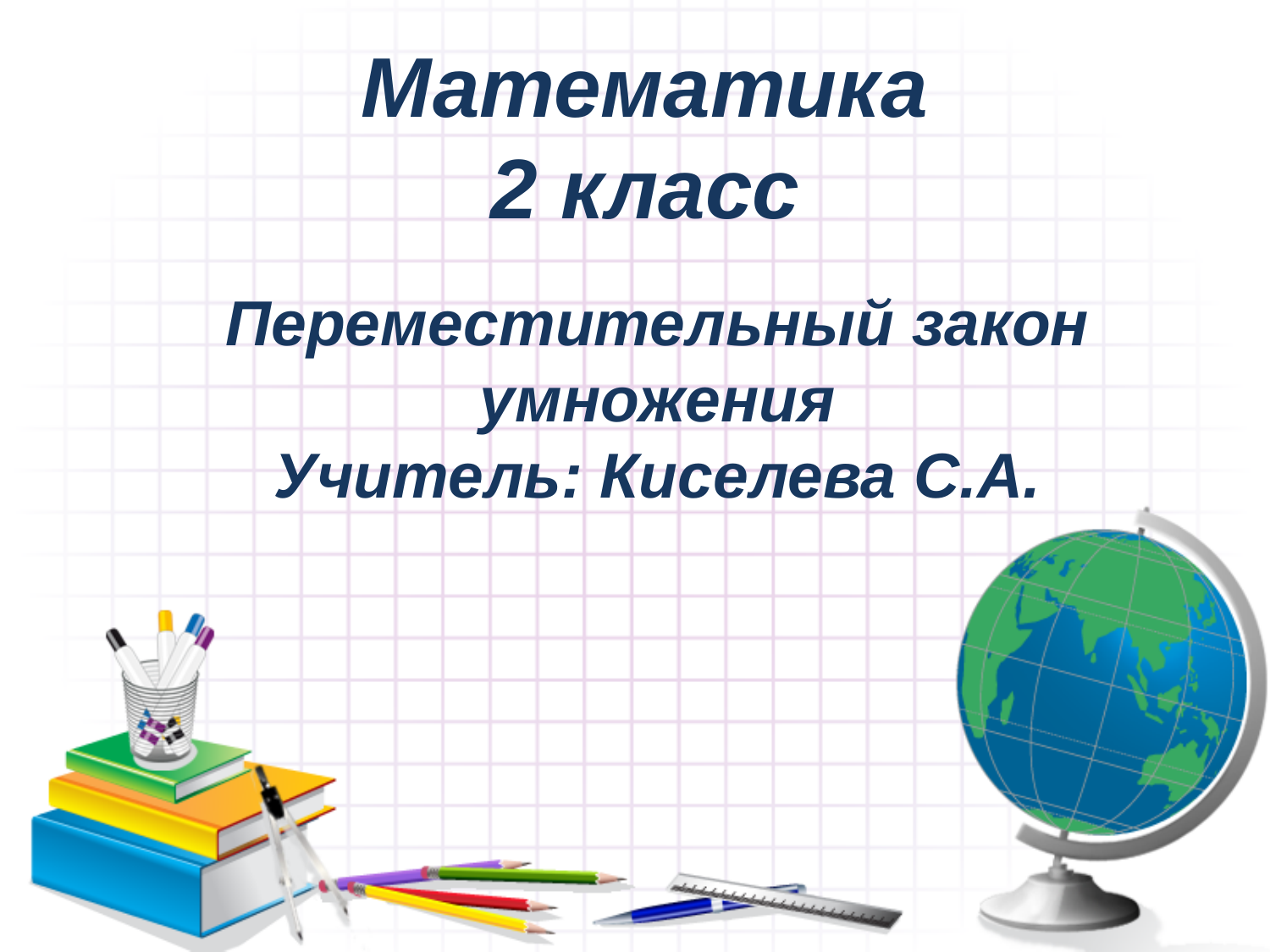

Математика
2 класс
Переместительный закон умножения
Учитель: Киселева С.А.